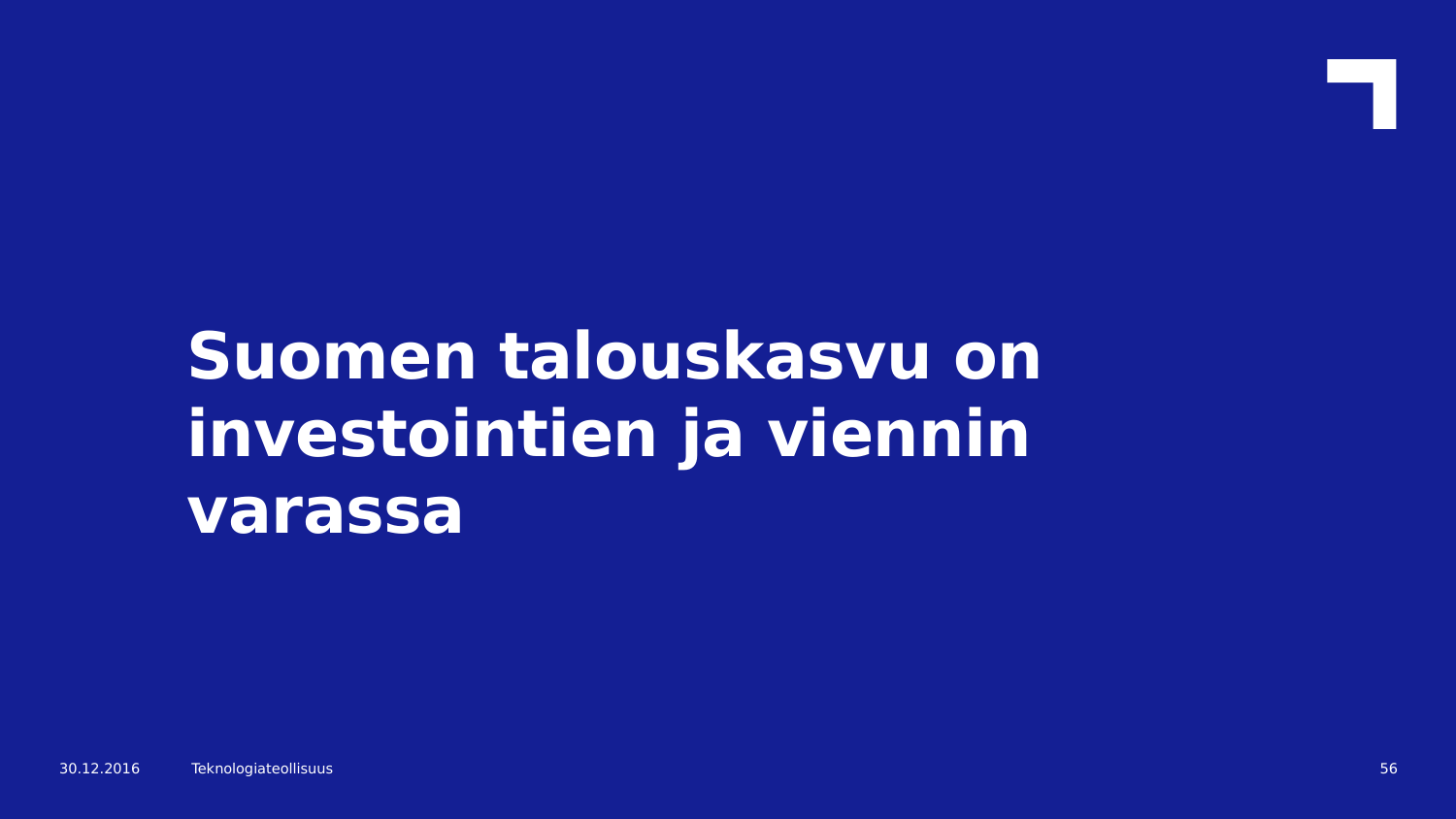

Suomen talouskasvu on investointien ja viennin varassa
30.12.2016
Teknologiateollisuus
56